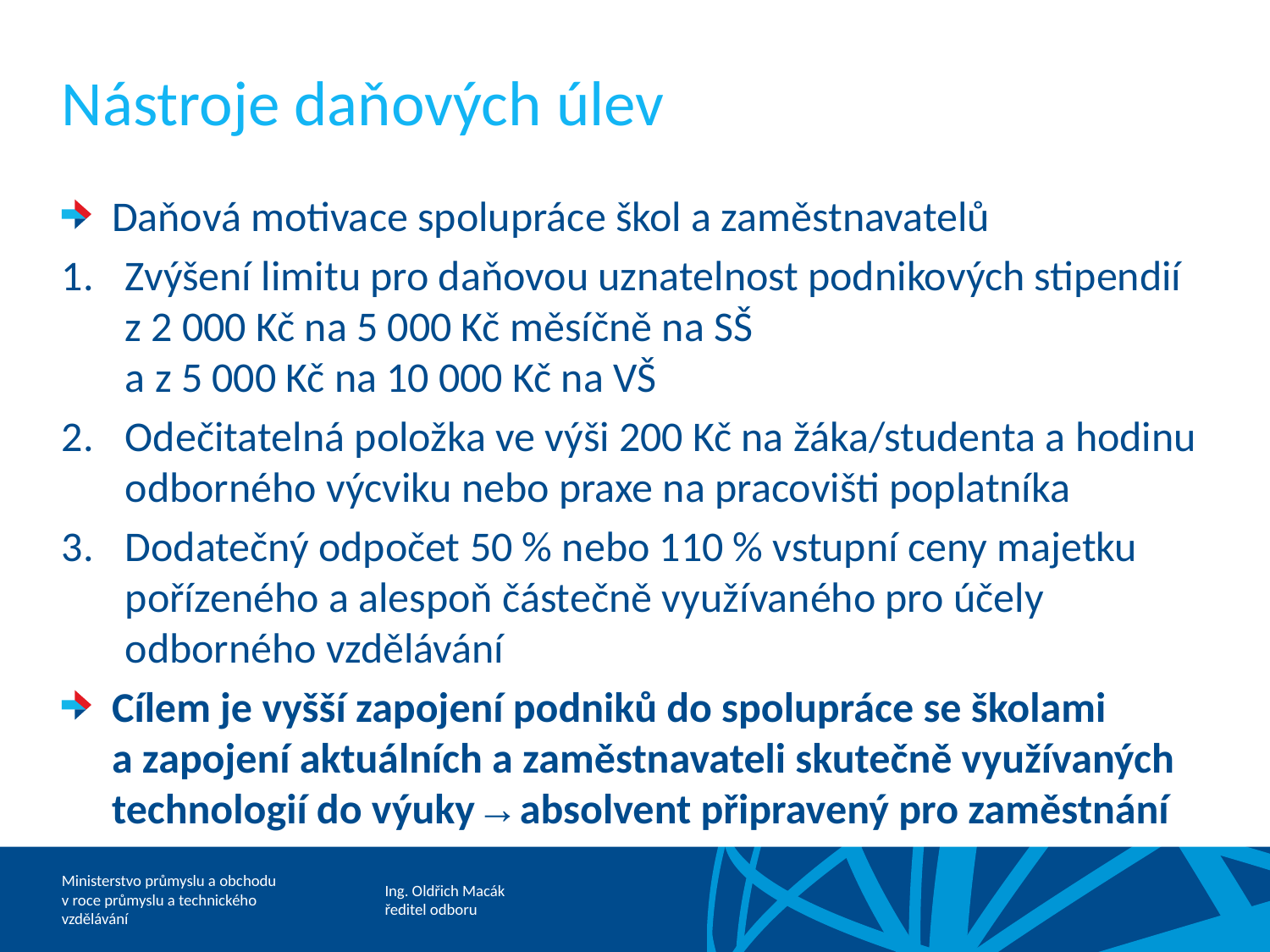

# Nástroje daňových úlev
Daňová motivace spolupráce škol a zaměstnavatelů
Zvýšení limitu pro daňovou uznatelnost podnikových stipendií z 2 000 Kč na 5 000 Kč měsíčně na SŠ
a z 5 000 Kč na 10 000 Kč na VŠ
Odečitatelná položka ve výši 200 Kč na žáka/studenta a hodinu odborného výcviku nebo praxe na pracovišti poplatníka
Dodatečný odpočet 50 % nebo 110 % vstupní ceny majetku pořízeného a alespoň částečně využívaného pro účely odborného vzdělávání
Cílem je vyšší zapojení podniků do spolupráce se školami a zapojení aktuálních a zaměstnavateli skutečně využívaných technologií do výuky → absolvent připravený pro zaměstnání